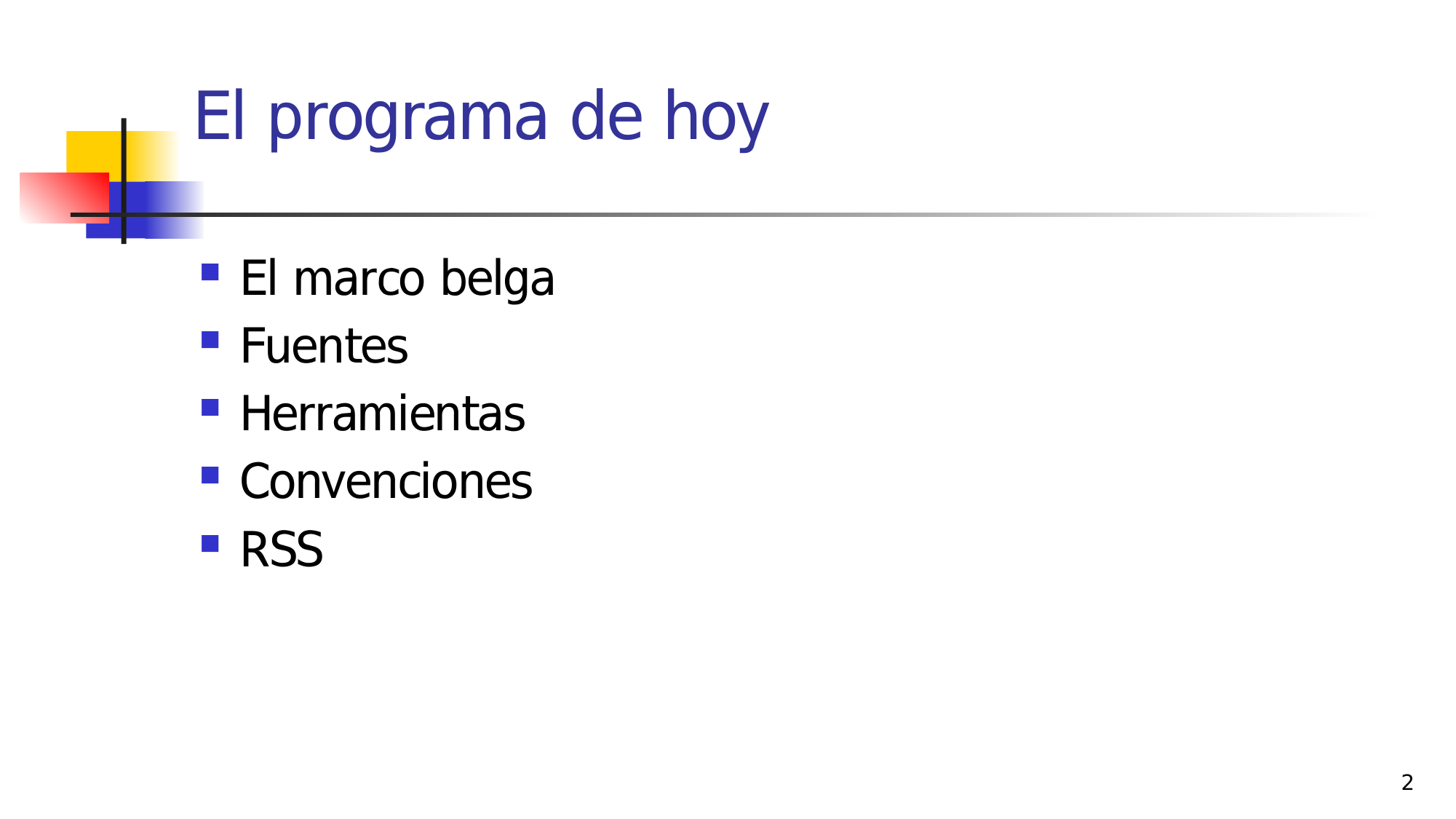

# El programa de hoy
El marco belga
Fuentes
Herramientas
Convenciones
RSS
2